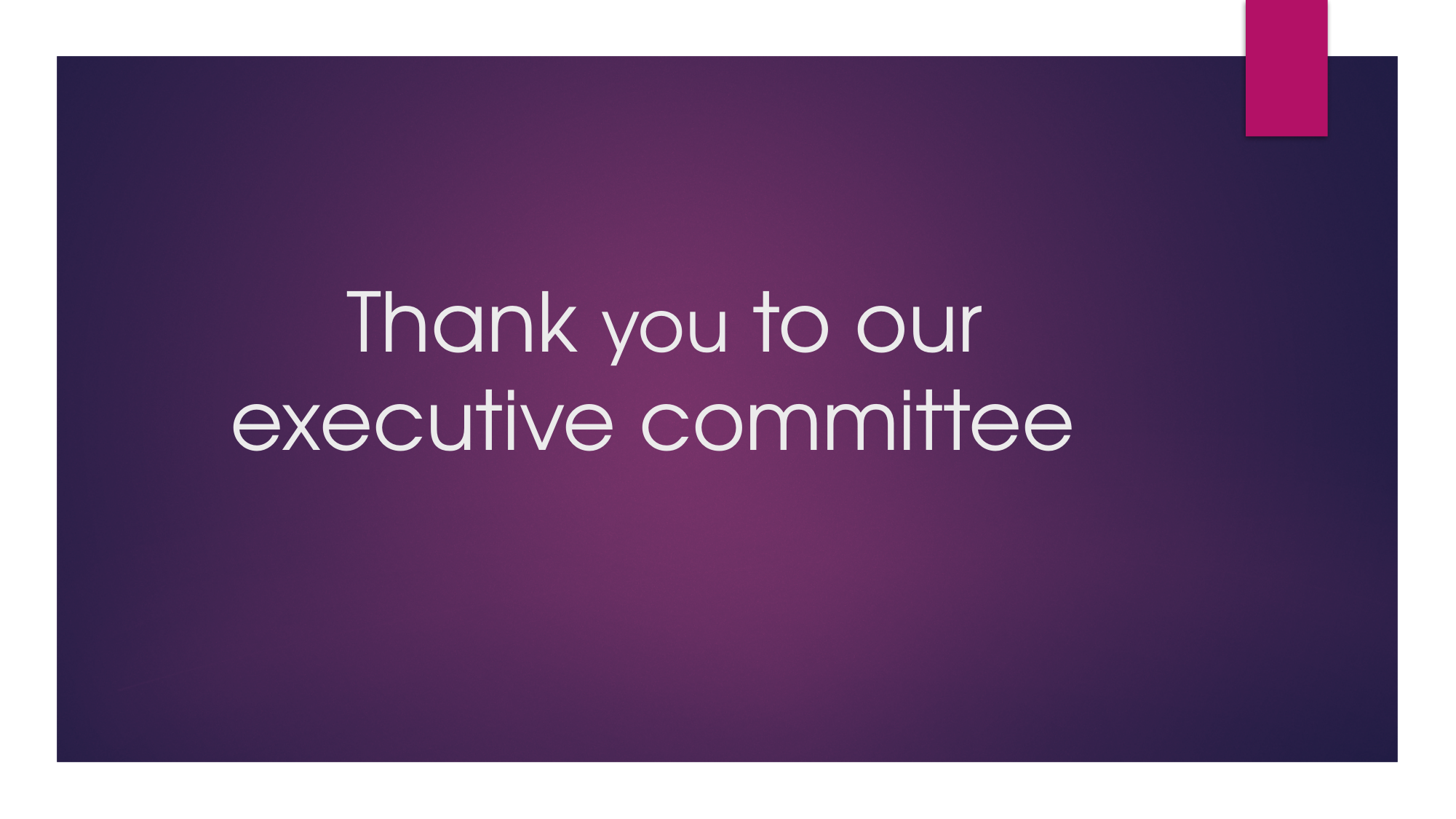

# Thank you to our executive committee